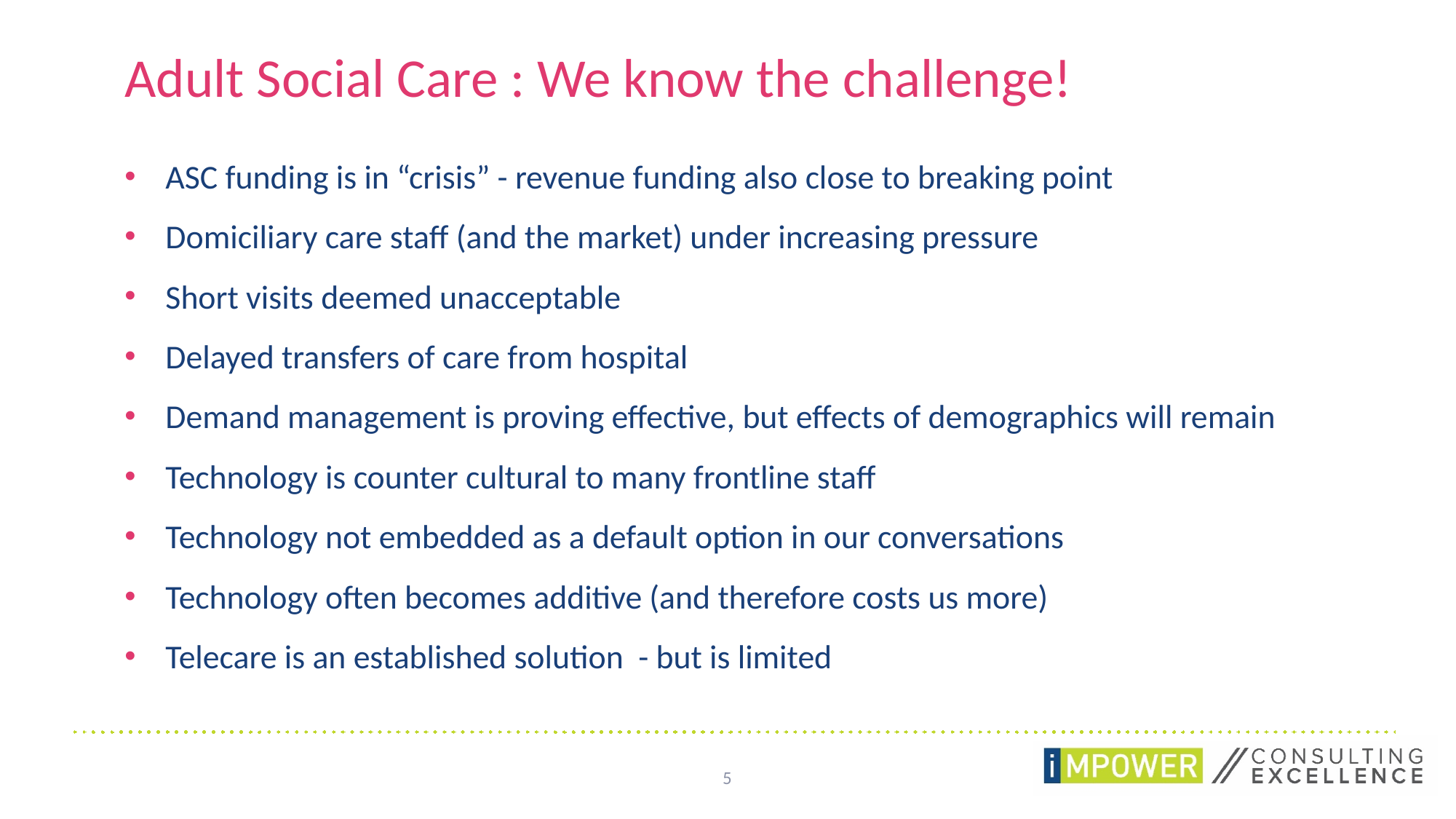

Adult Social Care : We know the challenge!
ASC funding is in “crisis” - revenue funding also close to breaking point
Domiciliary care staff (and the market) under increasing pressure
Short visits deemed unacceptable
Delayed transfers of care from hospital
Demand management is proving effective, but effects of demographics will remain
Technology is counter cultural to many frontline staff
Technology not embedded as a default option in our conversations
Technology often becomes additive (and therefore costs us more)
Telecare is an established solution  - but is limited